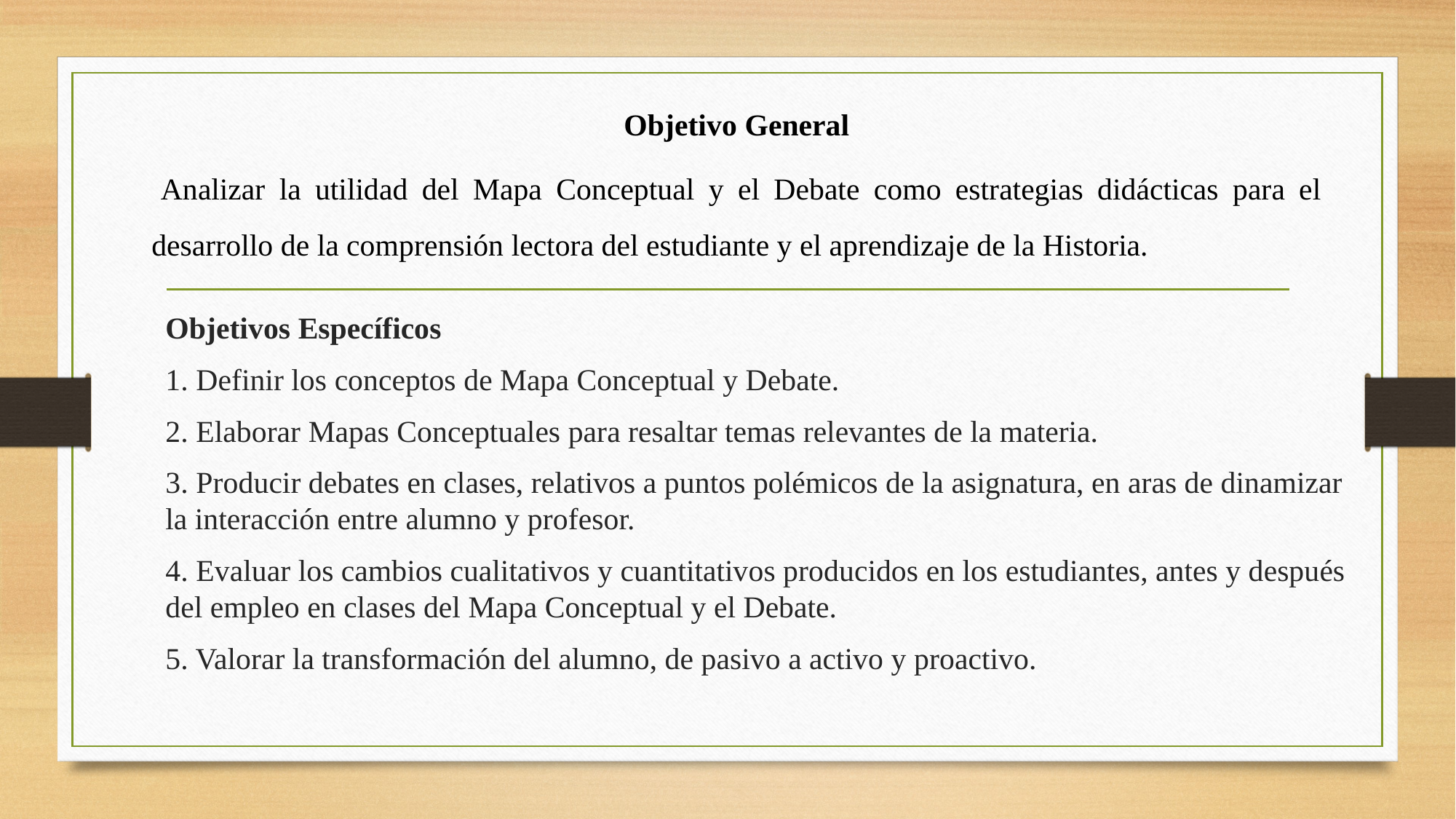

Objetivo General
 Analizar la utilidad del Mapa Conceptual y el Debate como estrategias didácticas para el desarrollo de la comprensión lectora del estudiante y el aprendizaje de la Historia.
Objetivos Específicos
1. Definir los conceptos de Mapa Conceptual y Debate.
2. Elaborar Mapas Conceptuales para resaltar temas relevantes de la materia.
3. Producir debates en clases, relativos a puntos polémicos de la asignatura, en aras de dinamizar la interacción entre alumno y profesor.
4. Evaluar los cambios cualitativos y cuantitativos producidos en los estudiantes, antes y después del empleo en clases del Mapa Conceptual y el Debate.
5. Valorar la transformación del alumno, de pasivo a activo y proactivo.